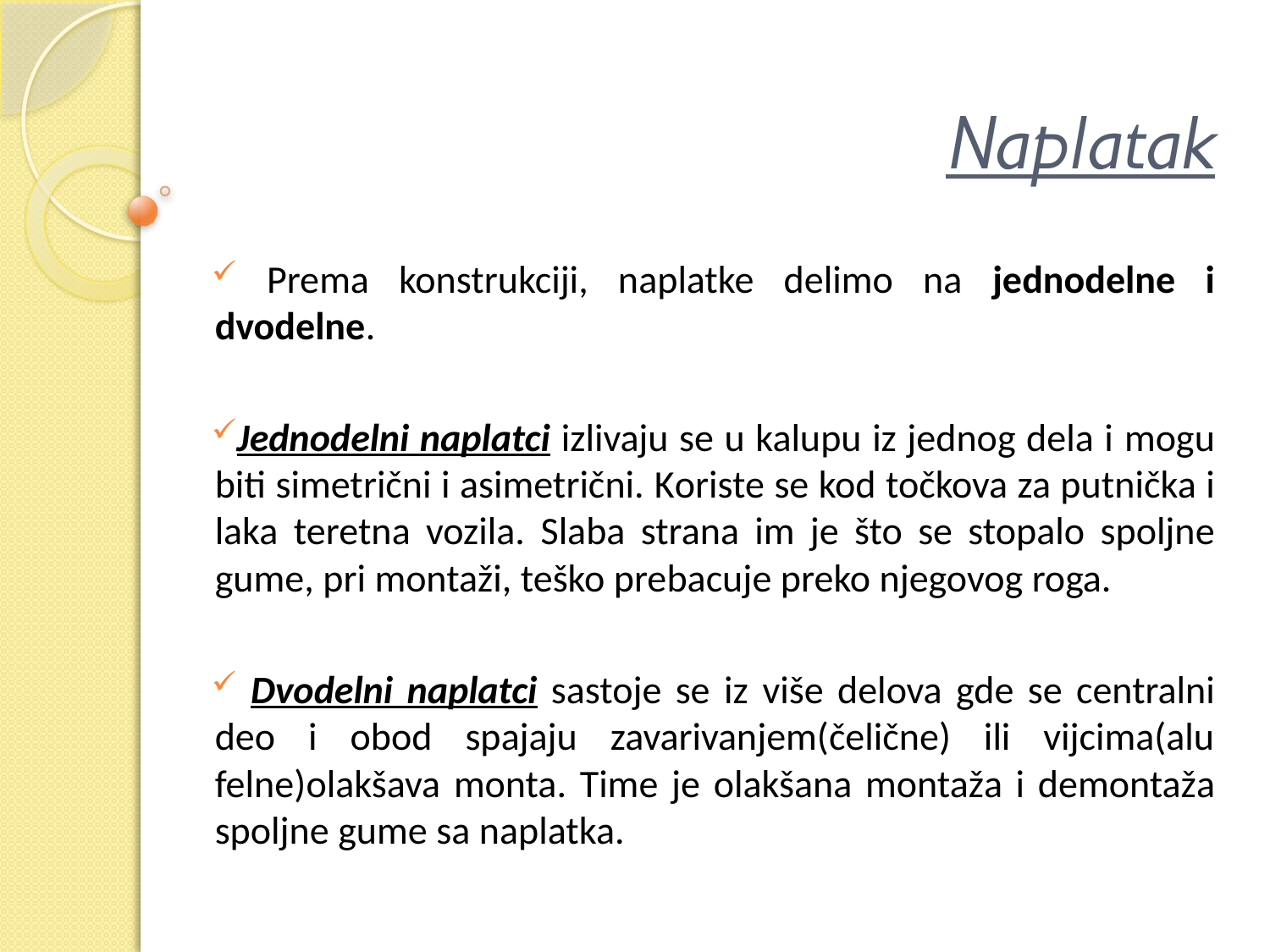

# Naplatak
 Prema konstrukciji, naplatke delimo na jednodelne i dvodelne.

Jednodelni naplatci izlivaju se u kalupu iz jednog dela i mogu biti simetrični i asimetrični. Koriste se kod točkova za putnička i laka teretna vozila. Slaba strana im je što se stopalo spoljne gume, pri montaži, teško prebacuje preko njegovog roga.

 Dvodelni naplatci sastoje se iz više delova gde se centralni deo i obod spajaju zavarivanjem(čelične) ili vijcima(alu felne)olakšava monta. Time je olakšana montaža i demontaža spoljne gume sa naplatka.